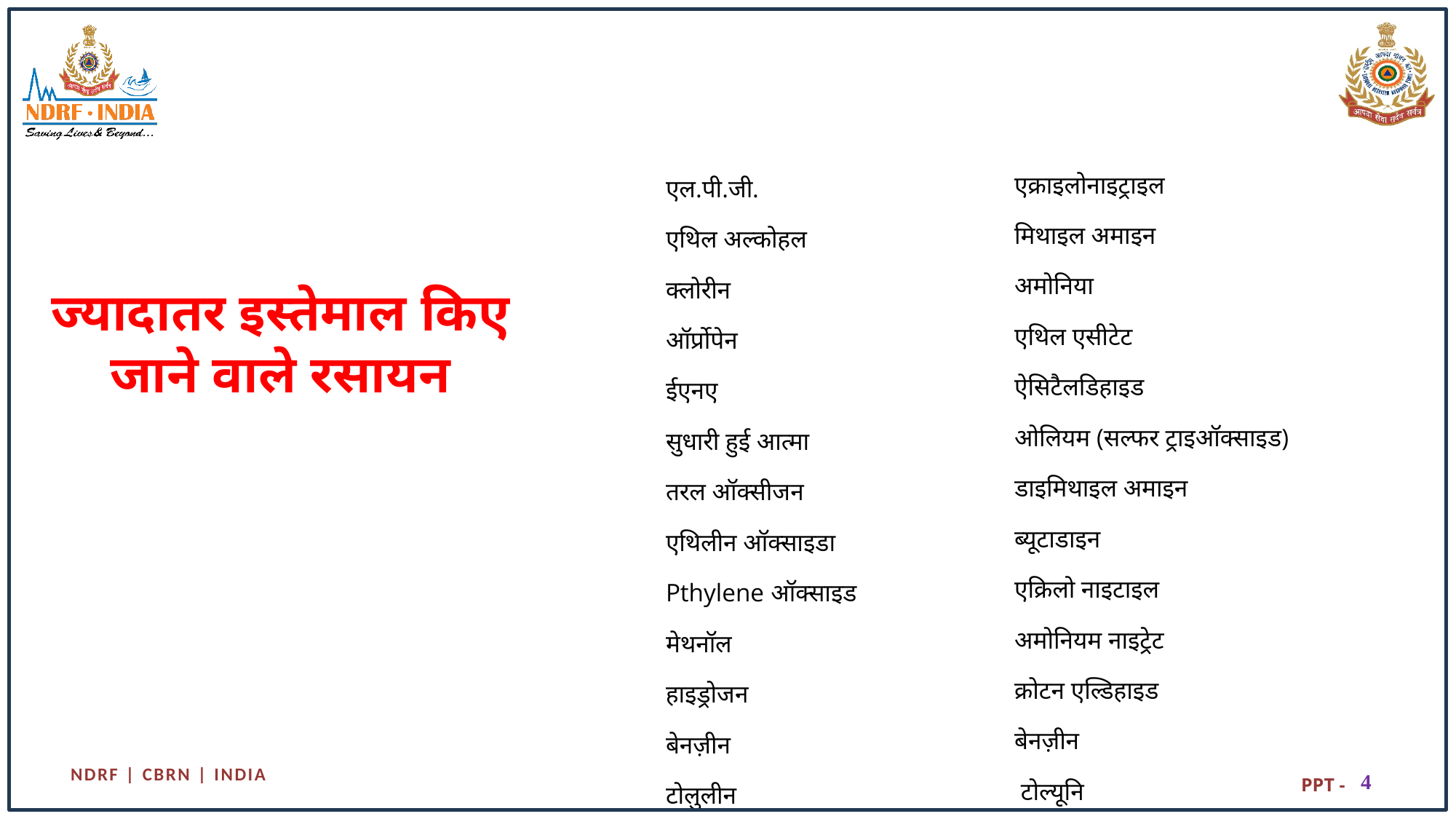

एक्राइलोनाइट्राइल
मिथाइल अमाइन
अमोनिया
एथिल एसीटेट
ऐसिटैलडिहाइड
ओलियम (सल्फर ट्राइऑक्साइड)
डाइमिथाइल अमाइन
ब्यूटाडाइन
एक्रिलो नाइटाइल
अमोनियम नाइट्रेट
क्रोटन एल्डिहाइड
बेनज़ीन
 टोल्यूनि
 एथिल एसीटेट
ऑर्थोज़िलीन
प्रोपेलिन
स्टाइरीन मोनोमर
एल.पी.जी.
एथिल अल्कोहल
क्‍लोरीन
ऑर्प्रोपेन
ईएनए
सुधारी हुई आत्मा
तरल ऑक्सीजन
एथिलीन ऑक्साइडा
Pthylene ऑक्साइड
मेथनॉल
हाइड्रोजन
बेनज़ीन
टोलुलीन
डिफेनिल मीथेन डिल्सोसाइनेट
ब्यूटेन
फिनोल
# ज्यादातर इस्तेमाल किए जाने वाले रसायन

4